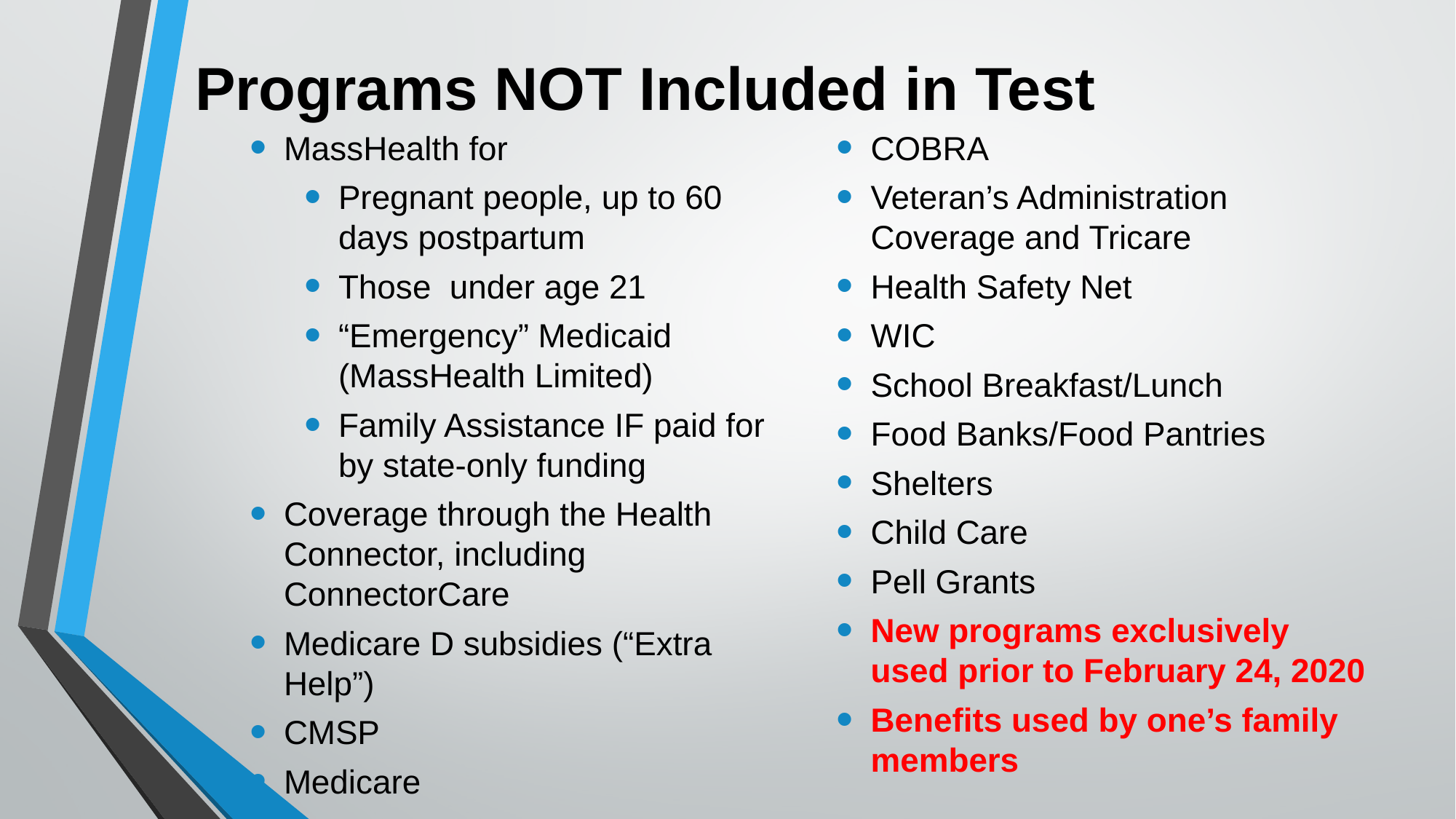

# Programs NOT Included in Test
MassHealth for
Pregnant people, up to 60 days postpartum
Those  under age 21
“Emergency” Medicaid (MassHealth Limited)
Family Assistance IF paid for by state-only funding
Coverage through the Health Connector, including ConnectorCare
Medicare D subsidies (“Extra Help”)
CMSP
Medicare
COBRA
Veteran’s Administration Coverage and Tricare
Health Safety Net
WIC
School Breakfast/Lunch
Food Banks/Food Pantries
Shelters
Child Care
Pell Grants
New programs exclusively used prior to February 24, 2020
Benefits used by one’s family members